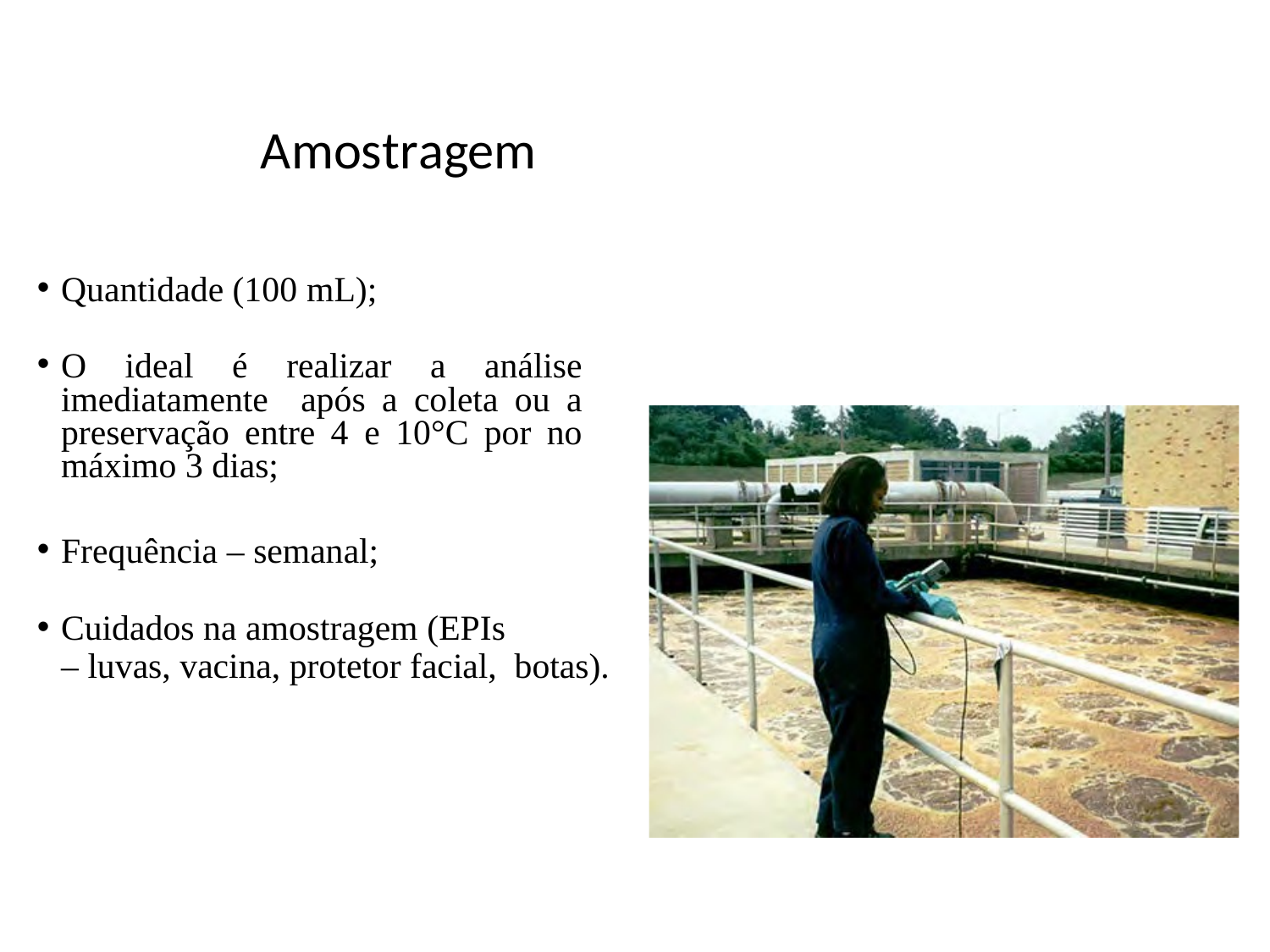

# Amostragem
Quantidade (100 mL);

O ideal é realizar a análise imediatamente  após a coleta ou a preservação entre 4 e 10°C por no máximo 3 dias;

Frequência – semanal;

Cuidados na amostragem (EPIs
– luvas, vacina, protetor facial,  botas).